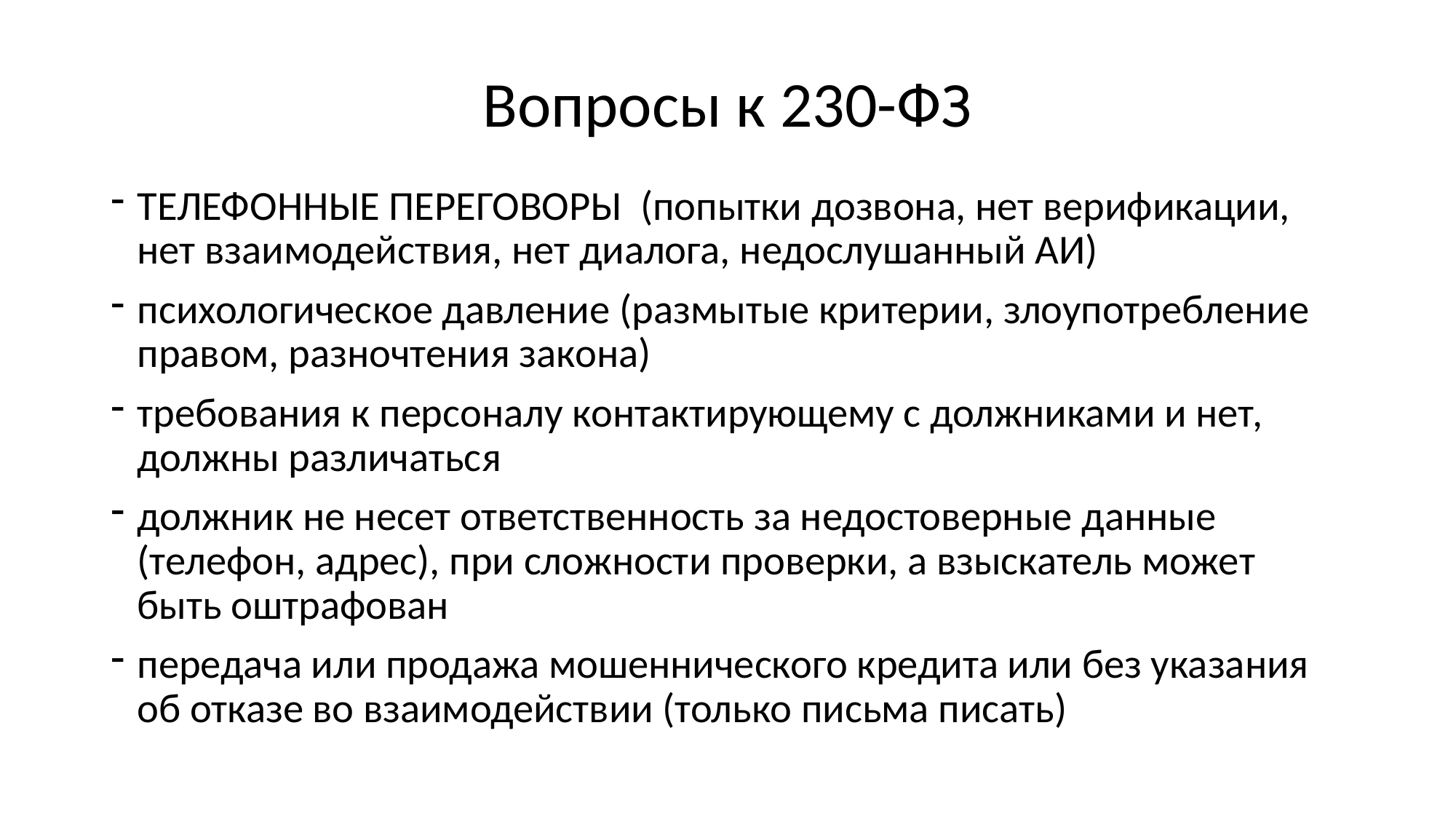

# Вопросы к 230-ФЗ
ТЕЛЕФОННЫЕ ПЕРЕГОВОРЫ  (попытки дозвона, нет верификации, нет взаимодействия, нет диалога, недослушанный АИ)
психологическое давление (размытые критерии, злоупотребление правом, разночтения закона)
требования к персоналу контактирующему с должниками и нет, должны различаться
должник не несет ответственность за недостоверные данные (телефон, адрес), при сложности проверки, а взыскатель может быть оштрафован
передача или продажа мошеннического кредита или без указания об отказе во взаимодействии (только письма писать)